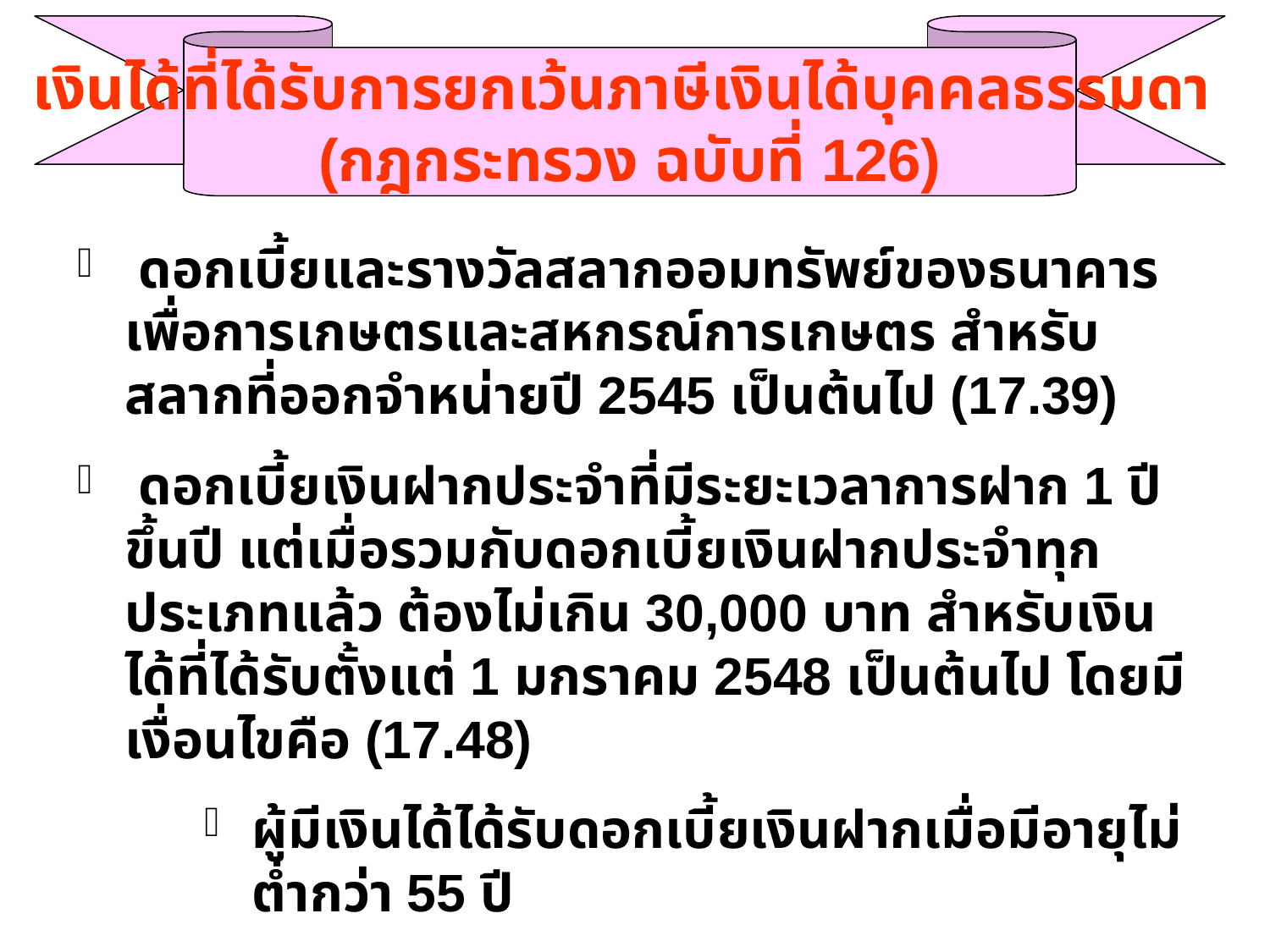

เงินได้ที่ได้รับการยกเว้นภาษีเงินได้บุคคลธรรมดา
(กฎกระทรวง ฉบับที่ 126)
 ดอกเบี้ยและรางวัลสลากออมทรัพย์ของธนาคารเพื่อการเกษตรและสหกรณ์การเกษตร สำหรับสลากที่ออกจำหน่ายปี 2545 เป็นต้นไป (17.39)
 ดอกเบี้ยเงินฝากประจำที่มีระยะเวลาการฝาก 1 ปีขึ้นปี แต่เมื่อรวมกับดอกเบี้ยเงินฝากประจำทุกประเภทแล้ว ต้องไม่เกิน 30,000 บาท สำหรับเงินได้ที่ได้รับตั้งแต่ 1 มกราคม 2548 เป็นต้นไป โดยมีเงื่อนไขคือ (17.48)
ผู้มีเงินได้ได้รับดอกเบี้ยเงินฝากเมื่อมีอายุไม่ต่ำกว่า 55 ปี
  ผู้มีเงินได้เป็น “ผู้อยู่ในประเทศไทย” และ “อายุไม่ต่ำกว่า 65 ปี” ได้รับยกเว้นเงินได้ส่วนที่ไม่เกิน 190,000 บาท สำหรับเงินได้ที่ได้รับตั้งแต่ 1 มกราคม 2548 เป็นต้นไป (17.53)